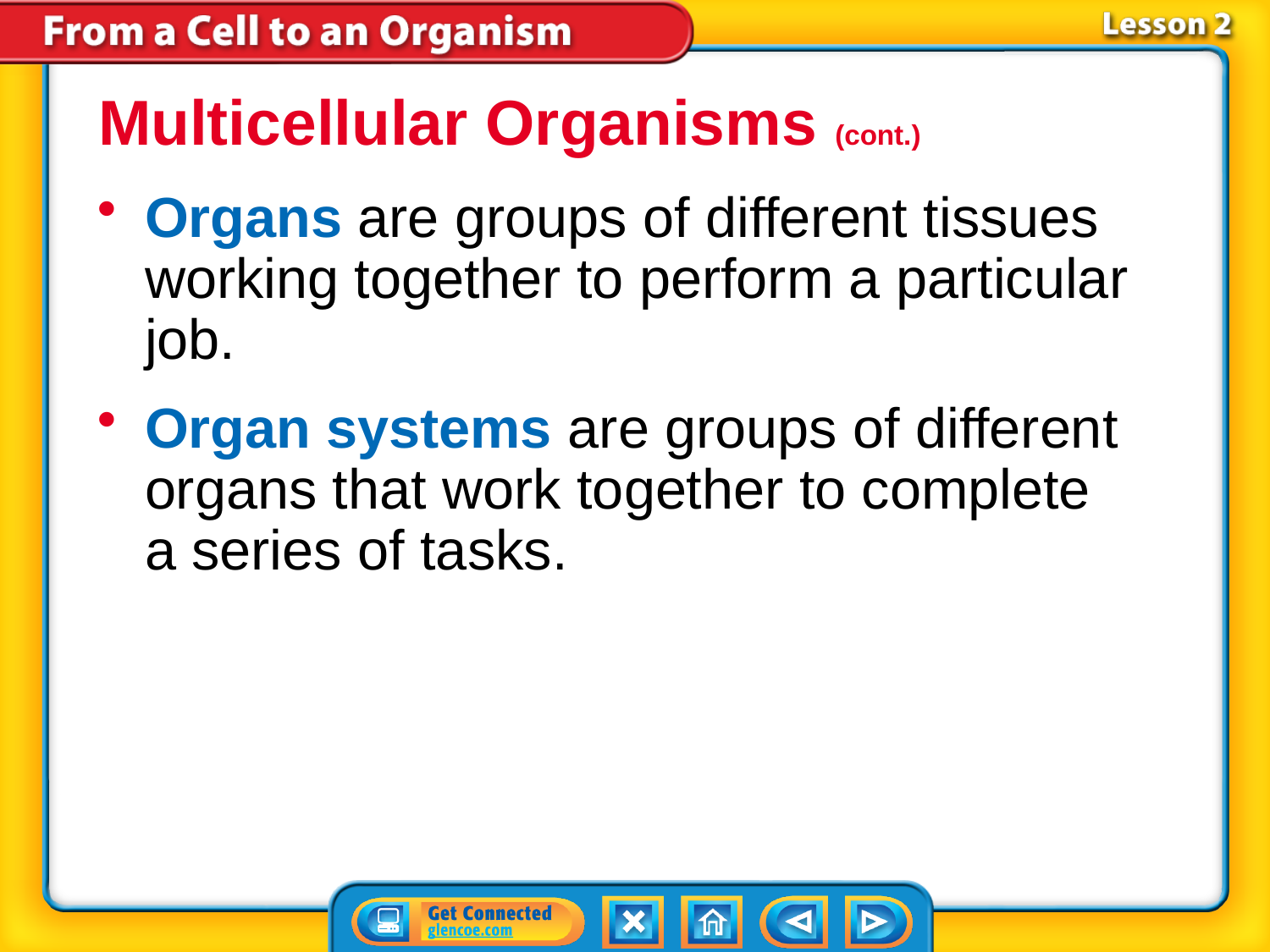

Multicellular Organisms (cont.)
Organs are groups of different tissues working together to perform a particular job.
Organ systems are groups of different organs that work together to complete a series of tasks.
# Lesson 2